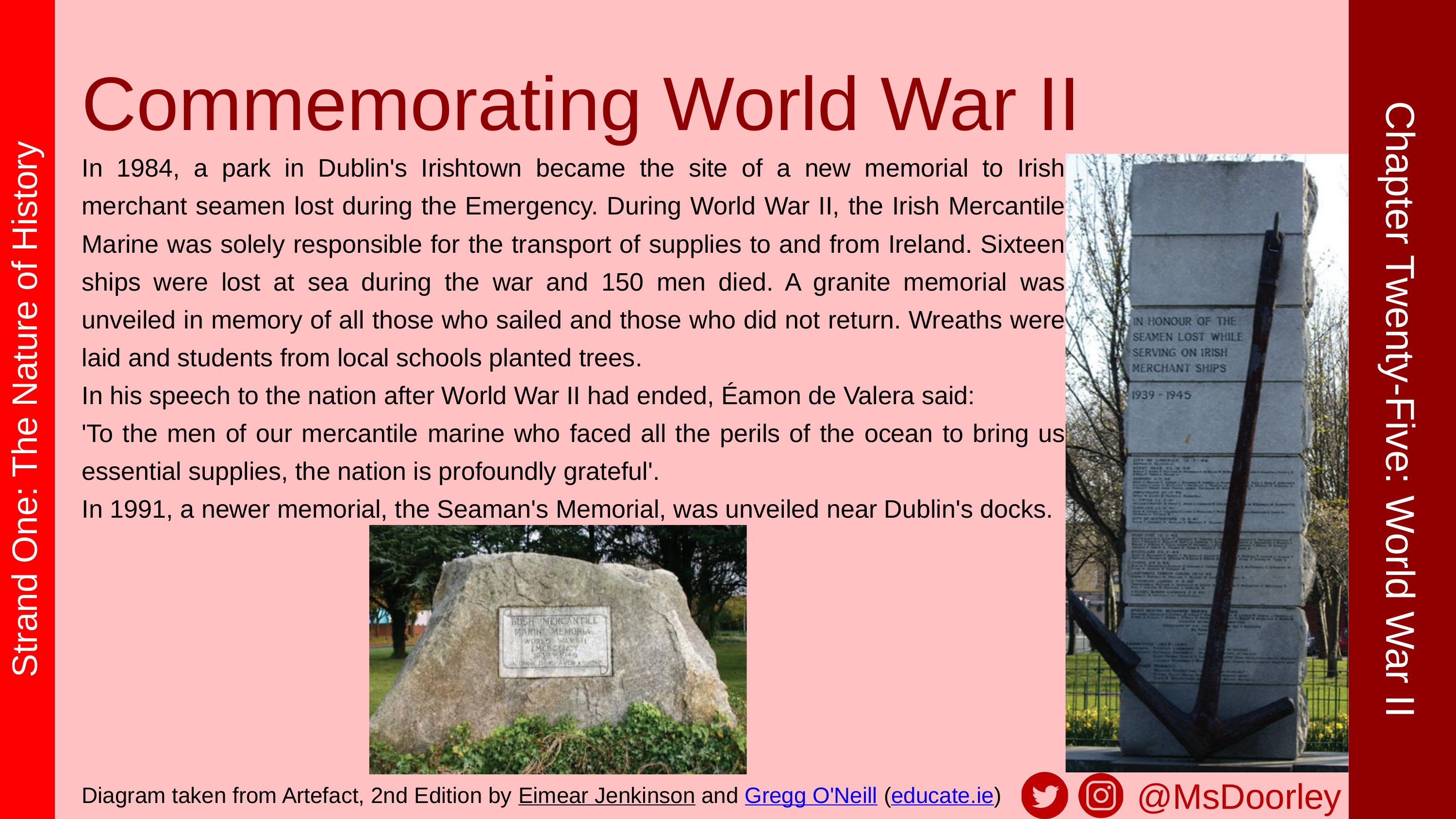

Commemorating World War II
In 1984, a park in Dublin's Irishtown became the site of a new memorial to Irish merchant seamen lost during the Emergency. During World War II, the Irish Mercantile Marine was solely responsible for the transport of supplies to and from Ireland. Sixteen ships were lost at sea during the war and 150 men died. A granite memorial was unveiled in memory of all those who sailed and those who did not return. Wreaths were laid and students from local schools planted trees.
In his speech to the nation after World War II had ended, Éamon de Valera said:
'To the men of our mercantile marine who faced all the perils of the ocean to bring us essential supplies, the nation is profoundly grateful'.
In 1991, a newer memorial, the Seaman's Memorial, was unveiled near Dublin's docks.

Chapter Twenty-Five: World War II
Strand One: The Nature of History

@MsDoorley

Diagram taken from Artefact, 2nd Edition by Eimear Jenkinson and Gregg O'Neill (educate.ie)